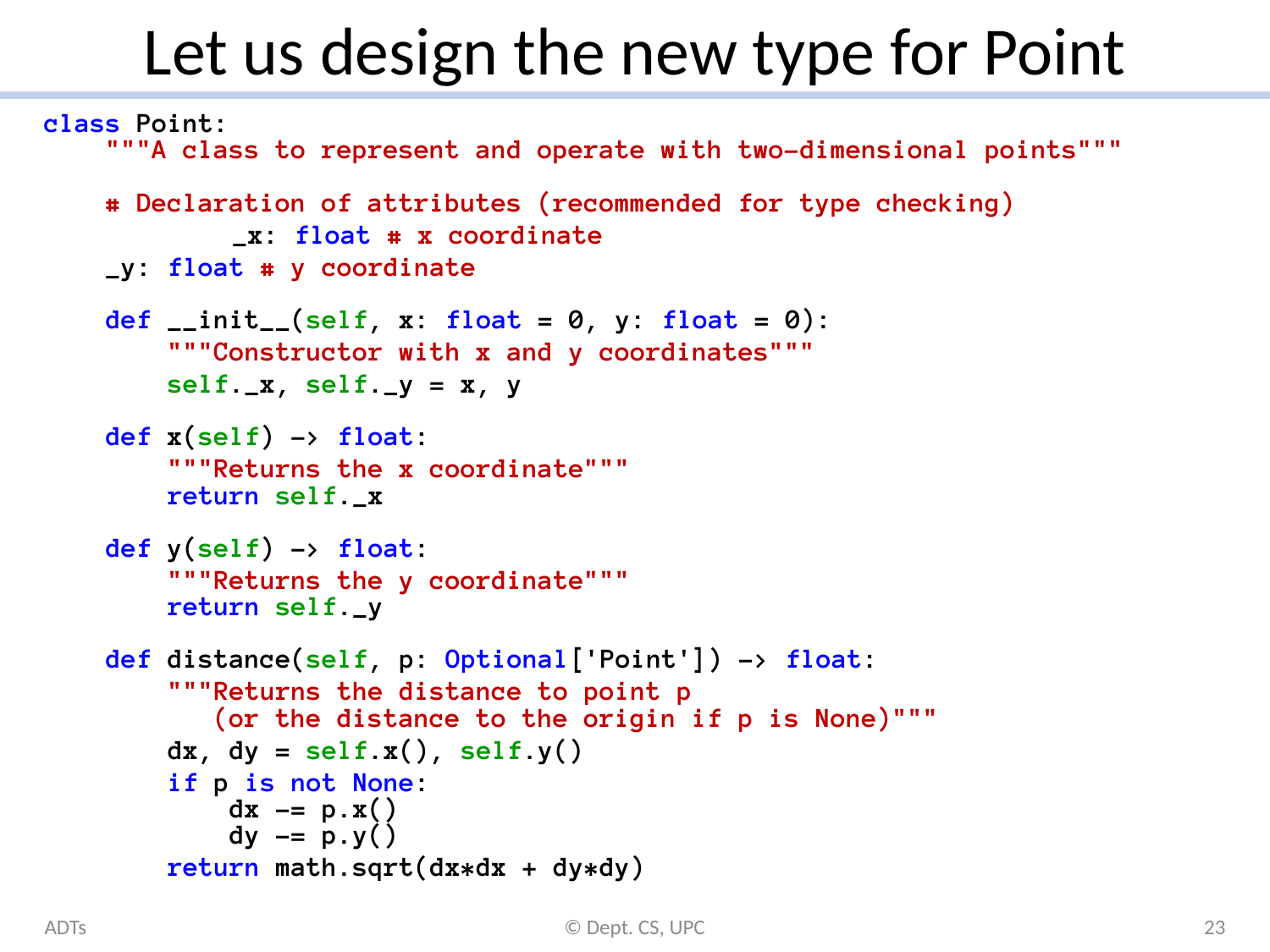

# Let us design the new type for Point
class Point:
    """A class to represent and operate with two-dimensional points"""
    # Declaration of attributes (recommended for type checking)
	    _x: float # x coordinate
    _y: float # y coordinate
    def __init__(self, x: float = 0, y: float = 0):
        """Constructor with x and y coordinates"""
        self._x, self._y = x, y
    def x(self) -> float:
        """Returns the x coordinate"""
        return self._x
    def y(self) -> float:
        """Returns the y coordinate"""
        return self._y
    def distance(self, p: Optional['Point']) -> float:
        """Returns the distance to point p
           (or the distance to the origin if p is None)"""
        dx, dy = self.x(), self.y()
        if p is not None:
            dx -= p.x()
            dy –= p.y()
        return math.sqrt(dx*dx + dy*dy)
ADTs
© Dept. CS, UPC
23